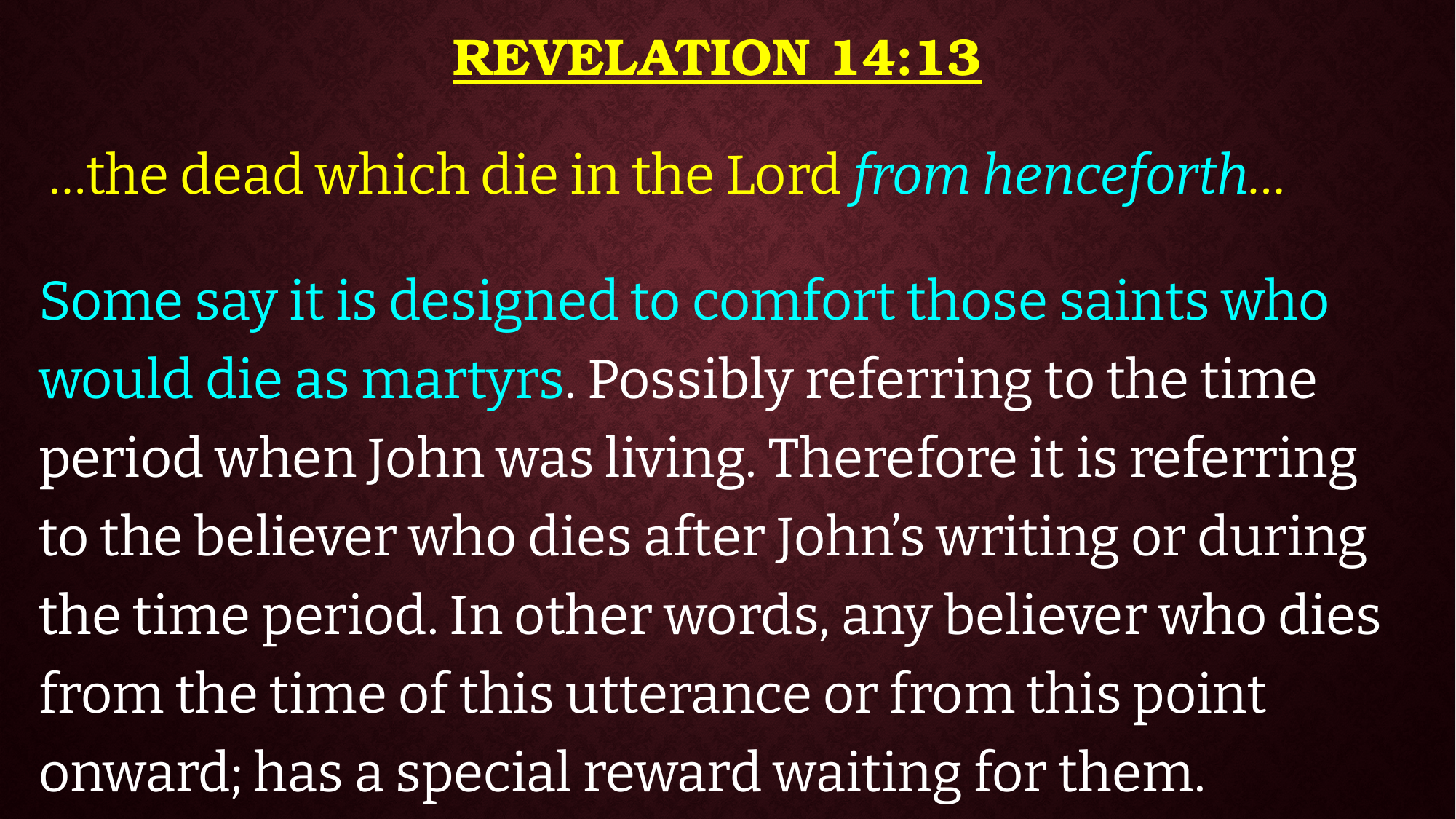

# Revelation 14:13
 …the dead which die in the Lord from henceforth…

Some say it is designed to comfort those saints who would die as martyrs. Possibly referring to the time period when John was living. Therefore it is referring to the believer who dies after John’s writing or during the time period. In other words, any believer who dies from the time of this utterance or from this point onward; has a special reward waiting for them.